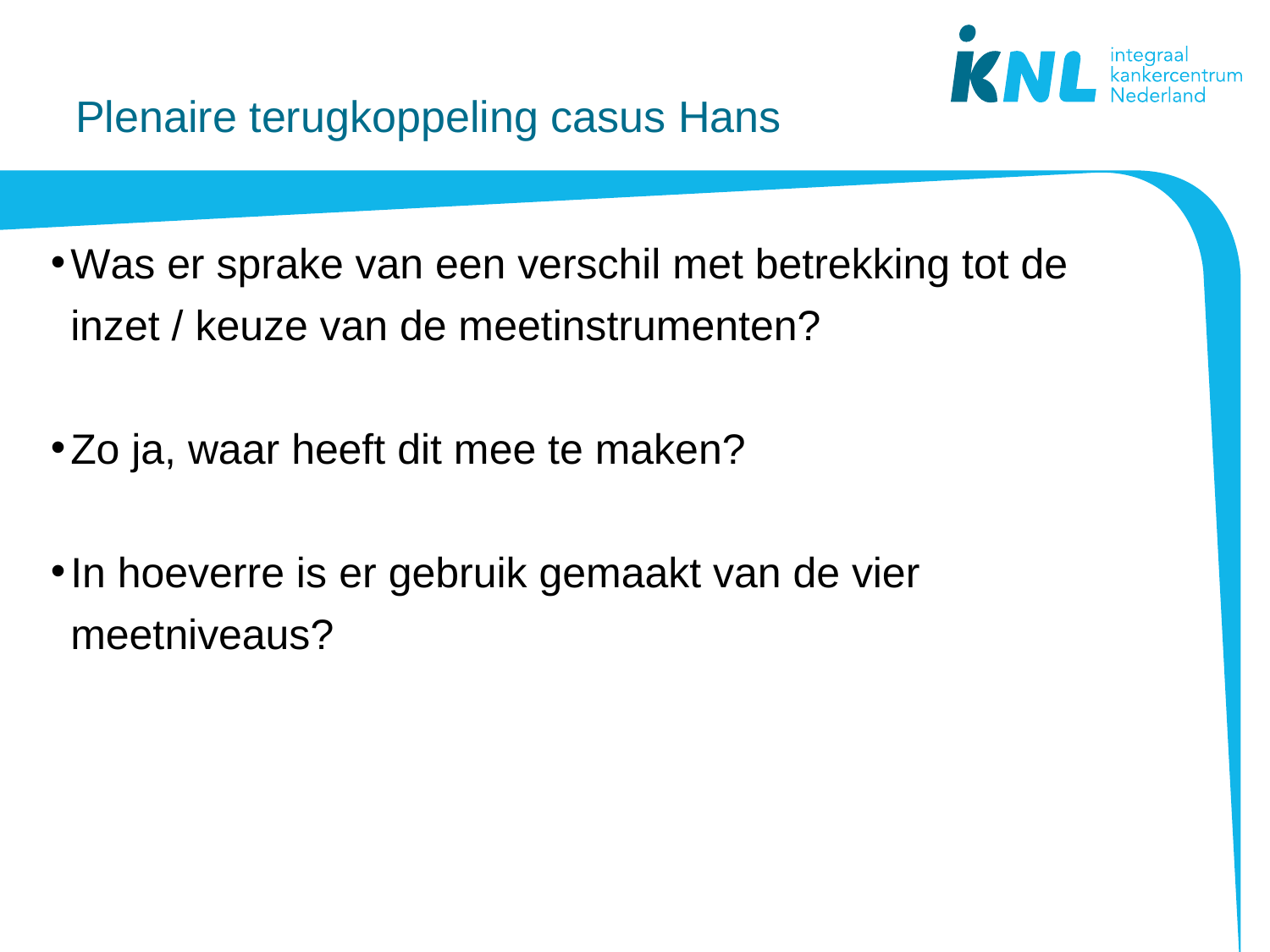

# Plenaire terugkoppeling casus Hans
Was er sprake van een verschil met betrekking tot de inzet / keuze van de meetinstrumenten?

Zo ja, waar heeft dit mee te maken?

In hoeverre is er gebruik gemaakt van de vier meetniveaus?